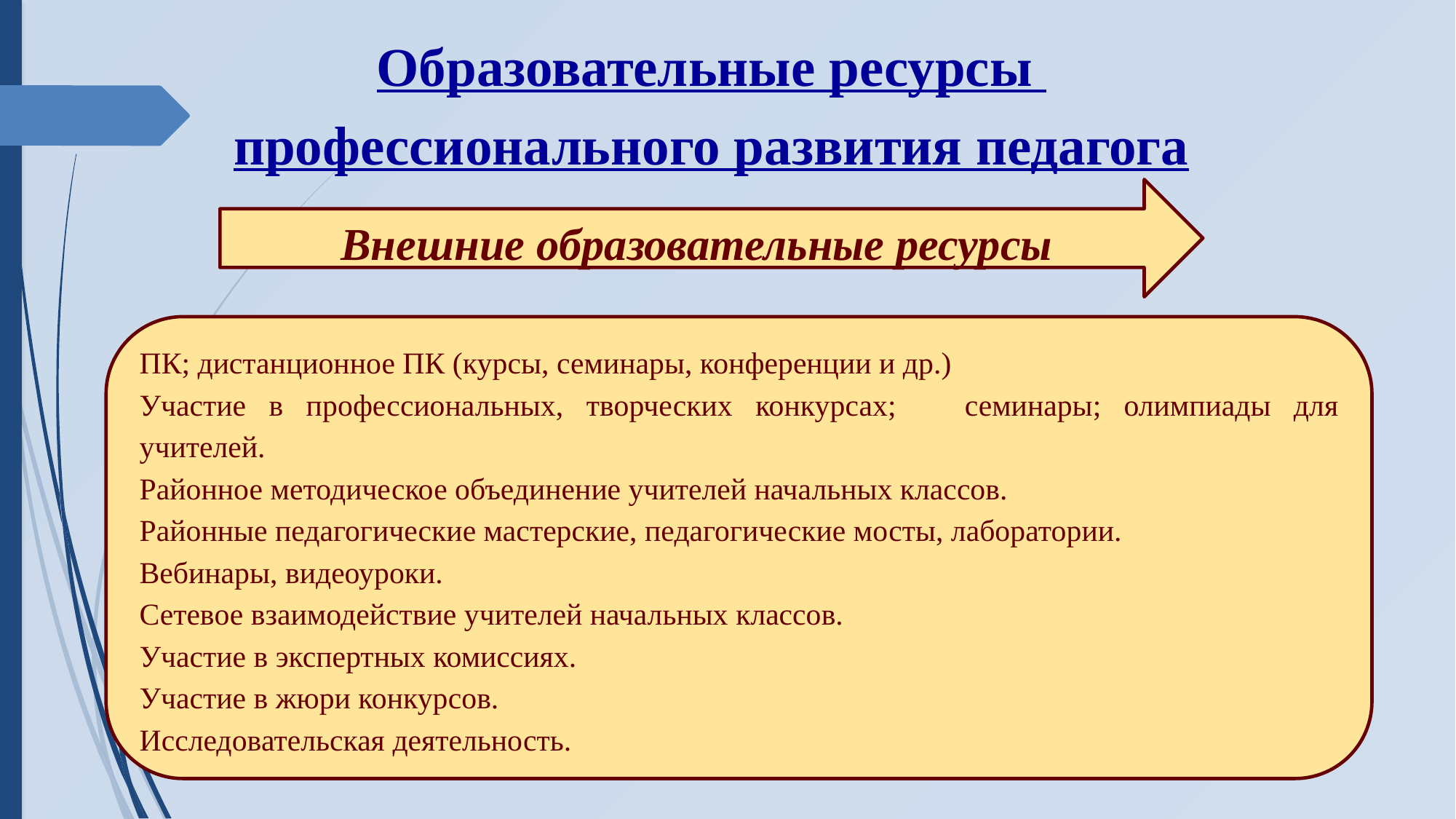

Образовательные ресурсы
профессионального развития педагога

Внешние образовательные ресурсы
ПК; дистанционное ПК (курсы, семинары, конференции и др.)
Участие в профессиональных, творческих конкурсах;	семинары; олимпиады для учителей.
Районное методическое объединение учителей начальных классов.
Районные педагогические мастерские, педагогические мосты, лаборатории.
Вебинары, видеоуроки.
Сетевое взаимодействие учителей начальных классов.
Участие в экспертных комиссиях.
Участие в жюри конкурсов.
Исследовательская деятельность.